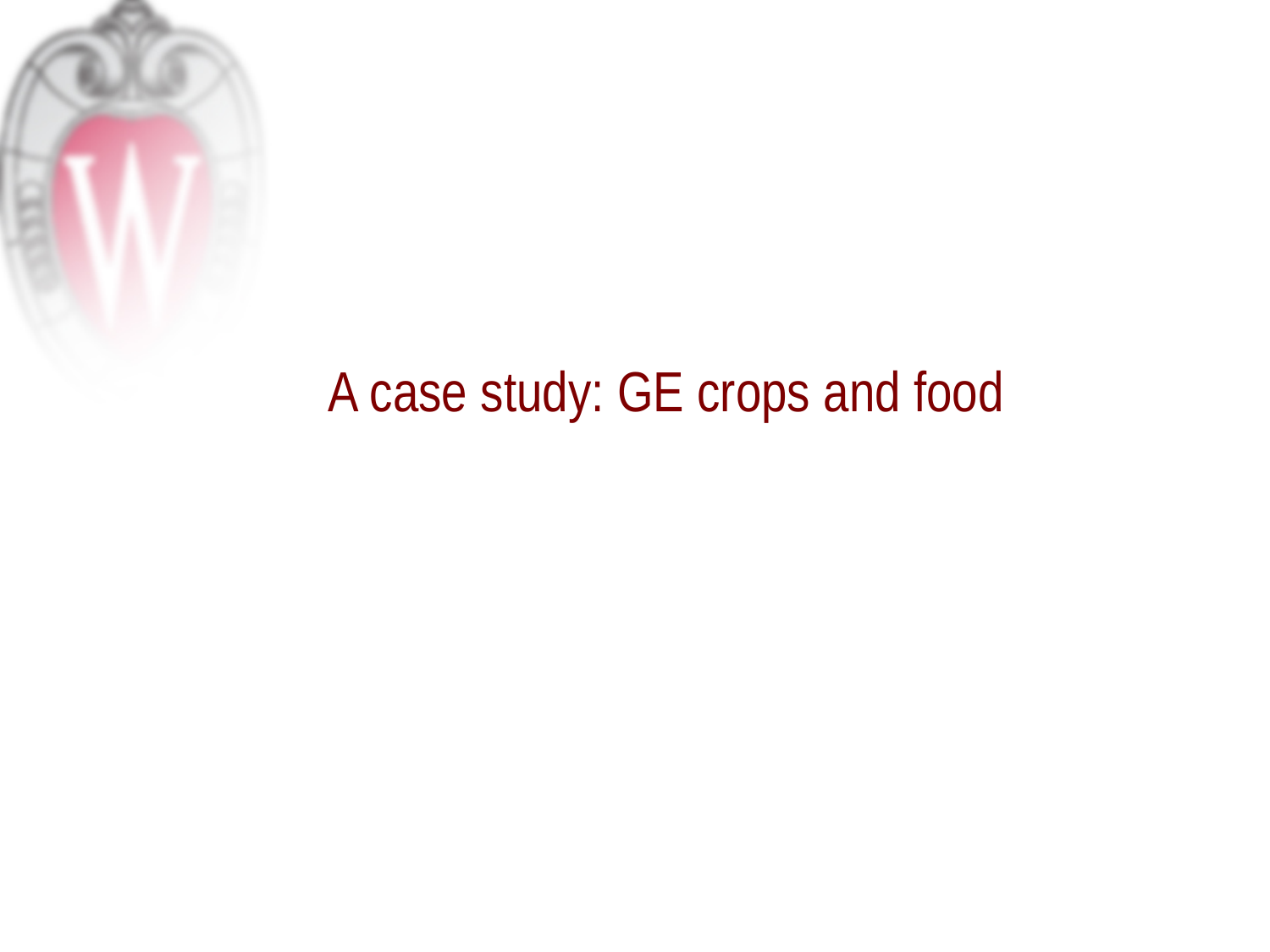

# A case study: GE crops and food